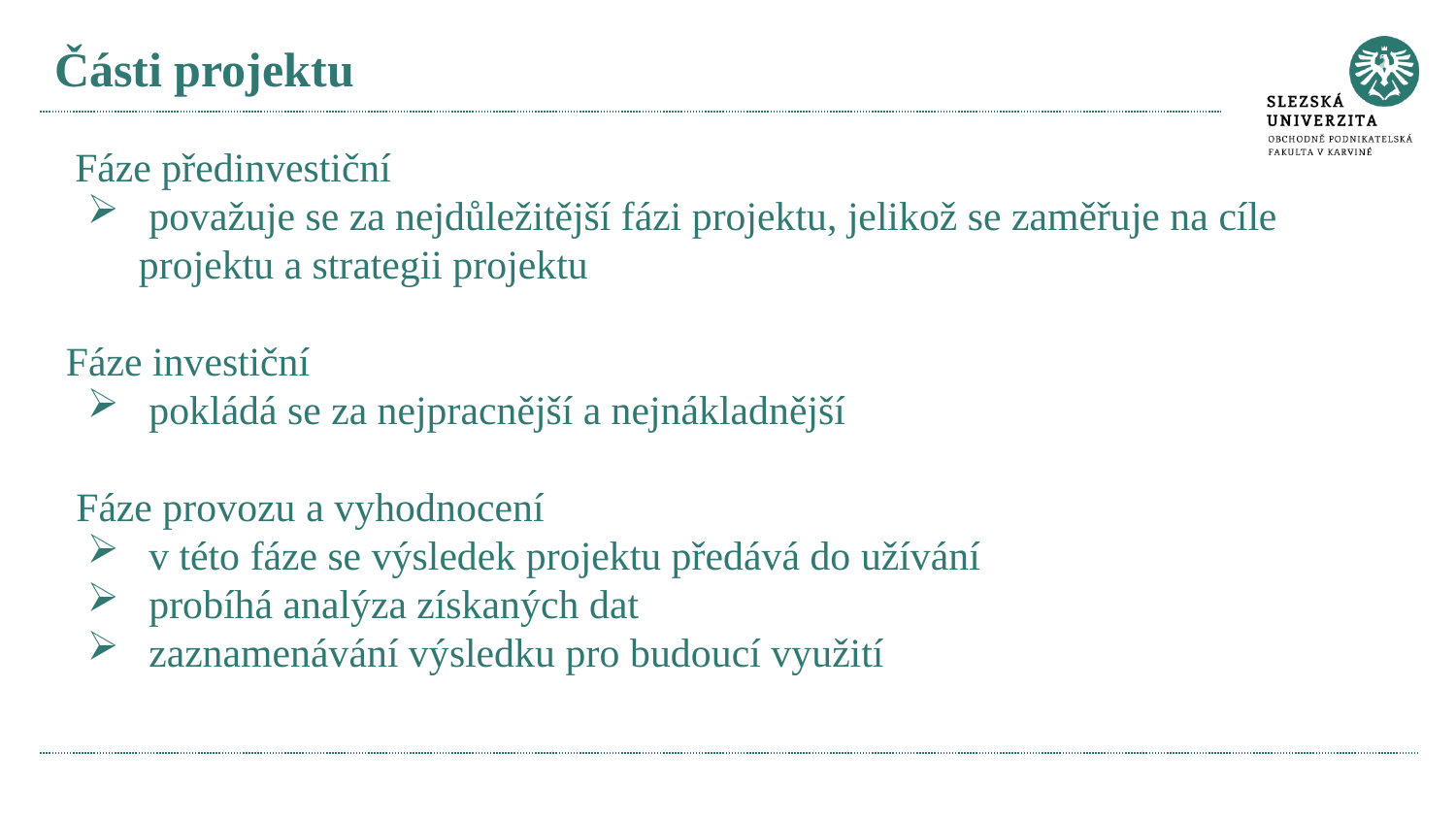

# Části projektu
 Fáze předinvestiční
 považuje se za nejdůležitější fázi projektu, jelikož se zaměřuje na cíle projektu a strategii projektu

Fáze investiční
 pokládá se za nejpracnější a nejnákladnější

 Fáze provozu a vyhodnocení
 v této fáze se výsledek projektu předává do užívání
 probíhá analýza získaných dat
 zaznamenávání výsledku pro budoucí využití